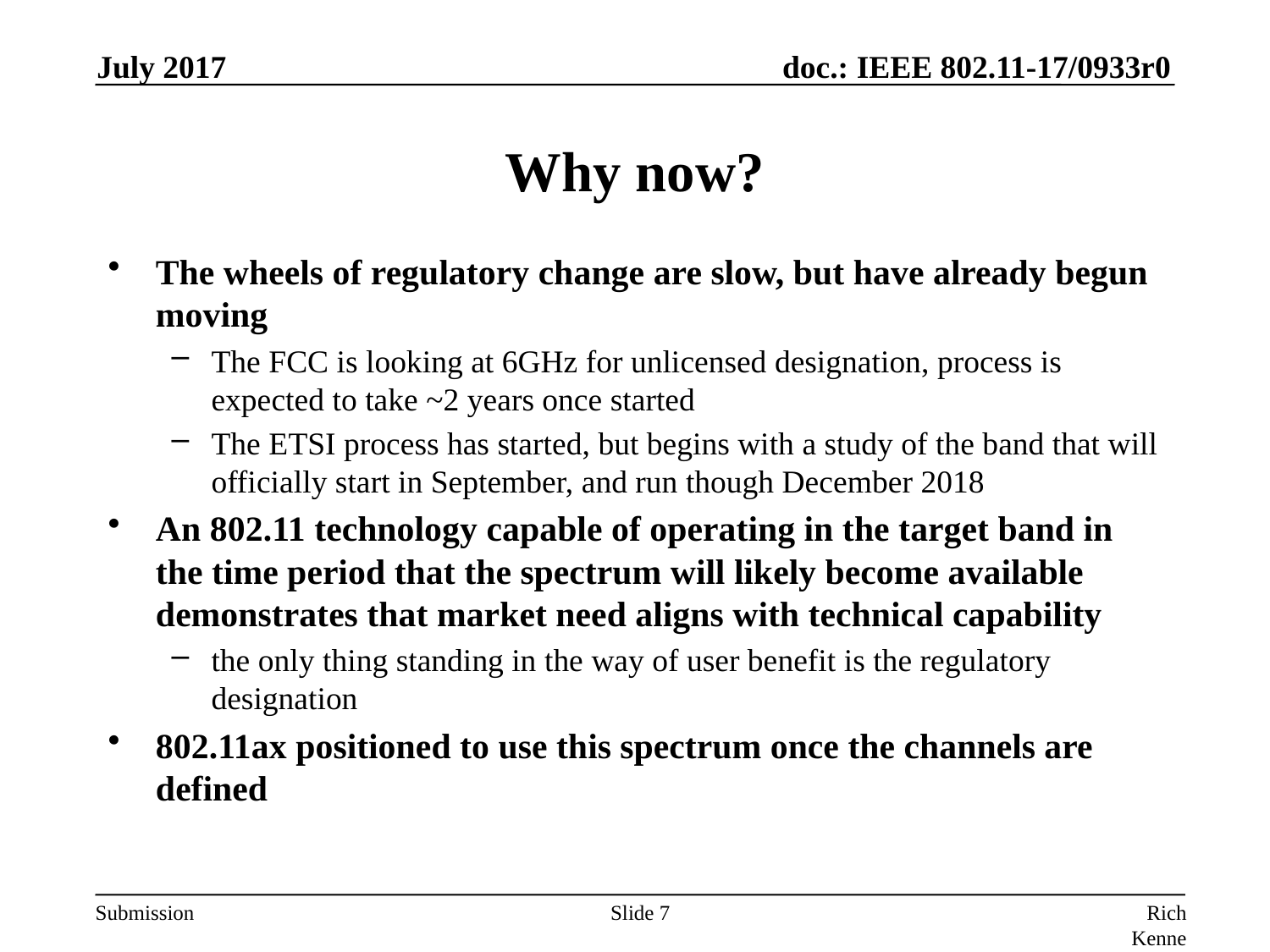

July 2017
# Why now?
The wheels of regulatory change are slow, but have already begun moving
The FCC is looking at 6GHz for unlicensed designation, process is expected to take ~2 years once started
The ETSI process has started, but begins with a study of the band that will officially start in September, and run though December 2018
An 802.11 technology capable of operating in the target band in the time period that the spectrum will likely become available demonstrates that market need aligns with technical capability
the only thing standing in the way of user benefit is the regulatory designation
802.11ax positioned to use this spectrum once the channels are defined
Slide 7
Rich Kennedy, HP Enterprise